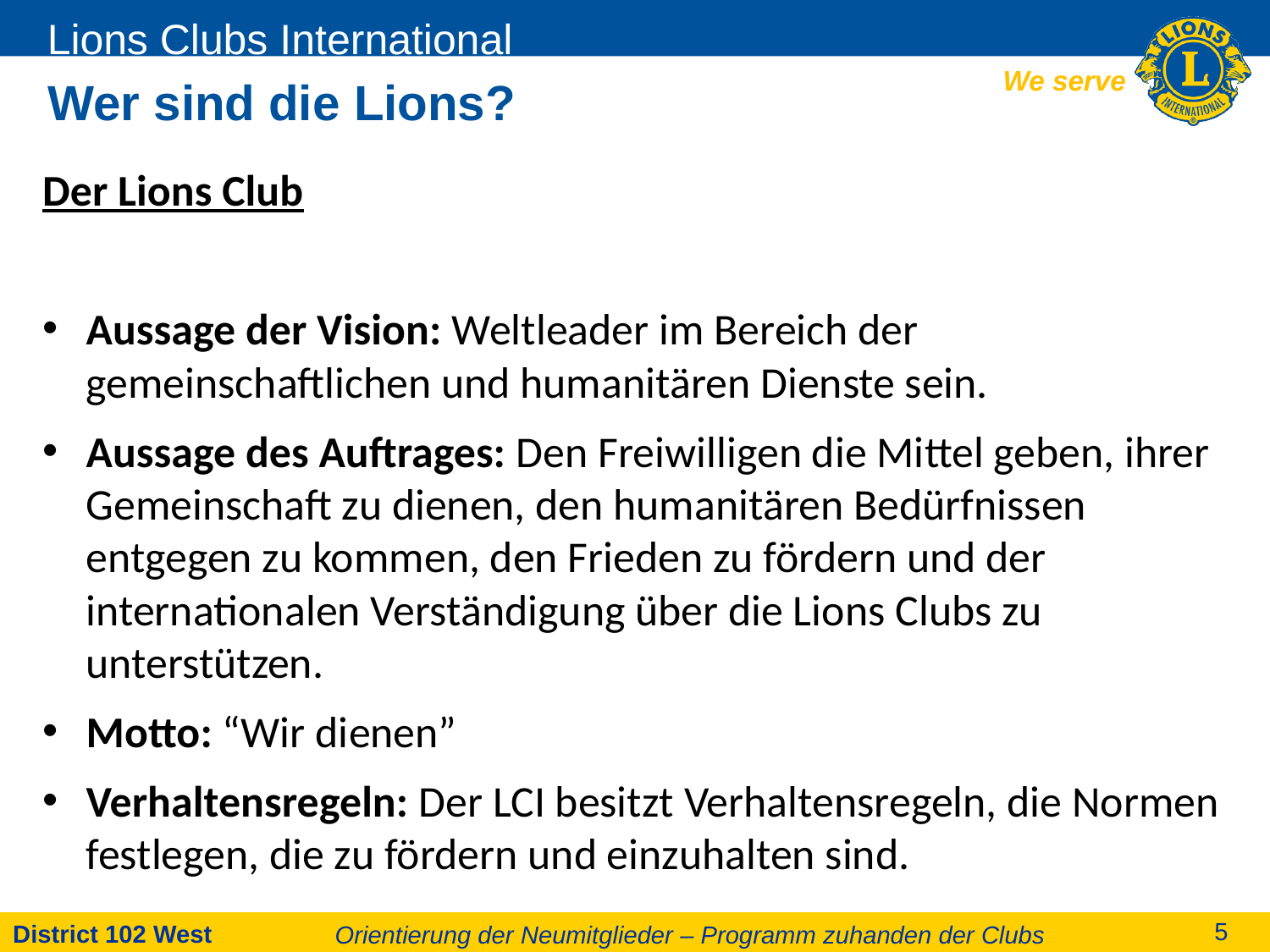

# Wer sind die Lions?
Der Lions Club

Aussage der Vision: Weltleader im Bereich der gemeinschaftlichen und humanitären Dienste sein.
Aussage des Auftrages: Den Freiwilligen die Mittel geben, ihrer Gemeinschaft zu dienen, den humanitären Bedürfnissen entgegen zu kommen, den Frieden zu fördern und der internationalen Verständigung über die Lions Clubs zu unterstützen.
Motto: “Wir dienen”
Verhaltensregeln: Der LCI besitzt Verhaltensregeln, die Normen festlegen, die zu fördern und einzuhalten sind.

Orientierung der Neumitglieder – Programm zuhanden der Clubs
5